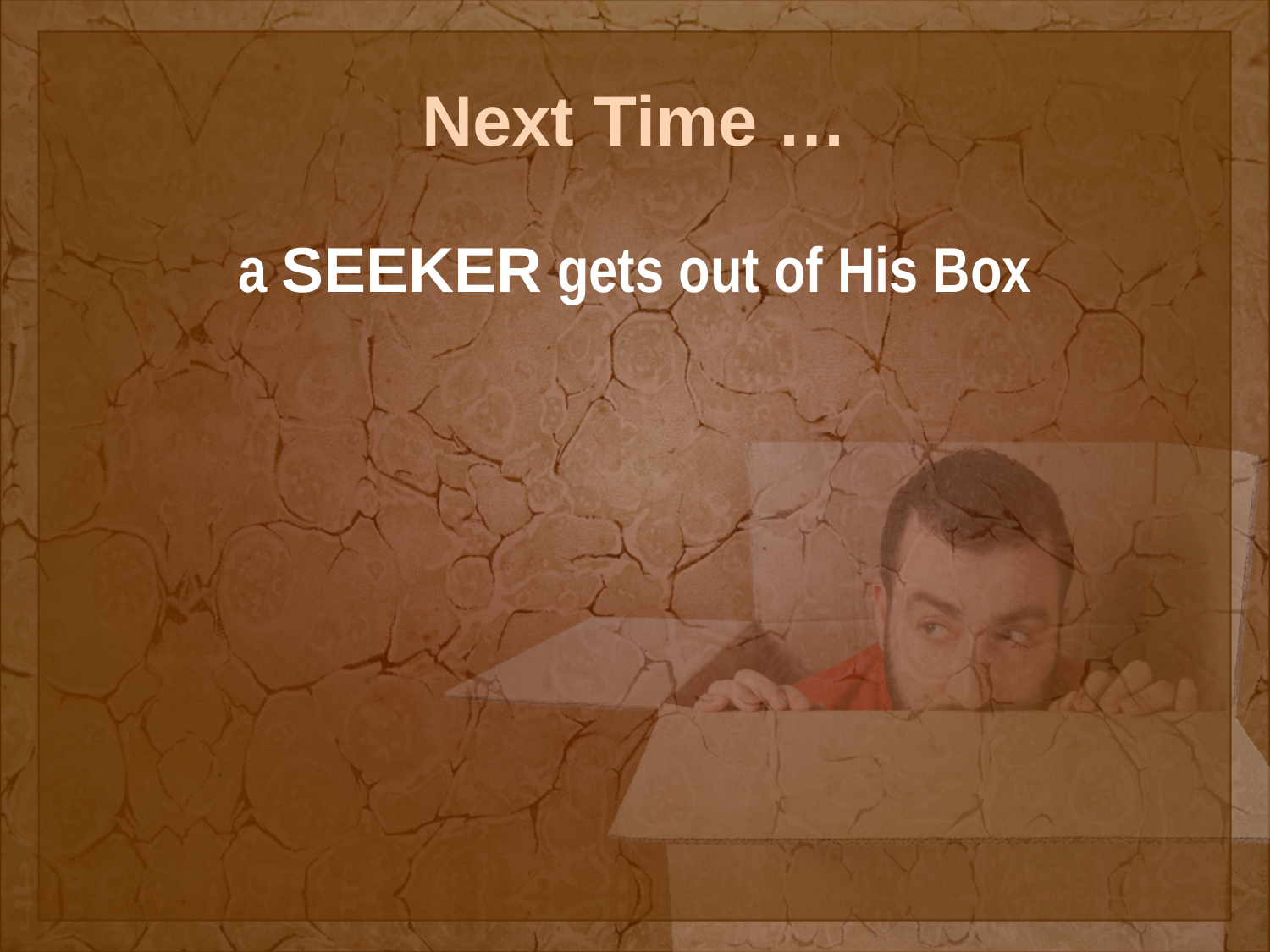

# Next Time …
a SEEKER gets out of His Box